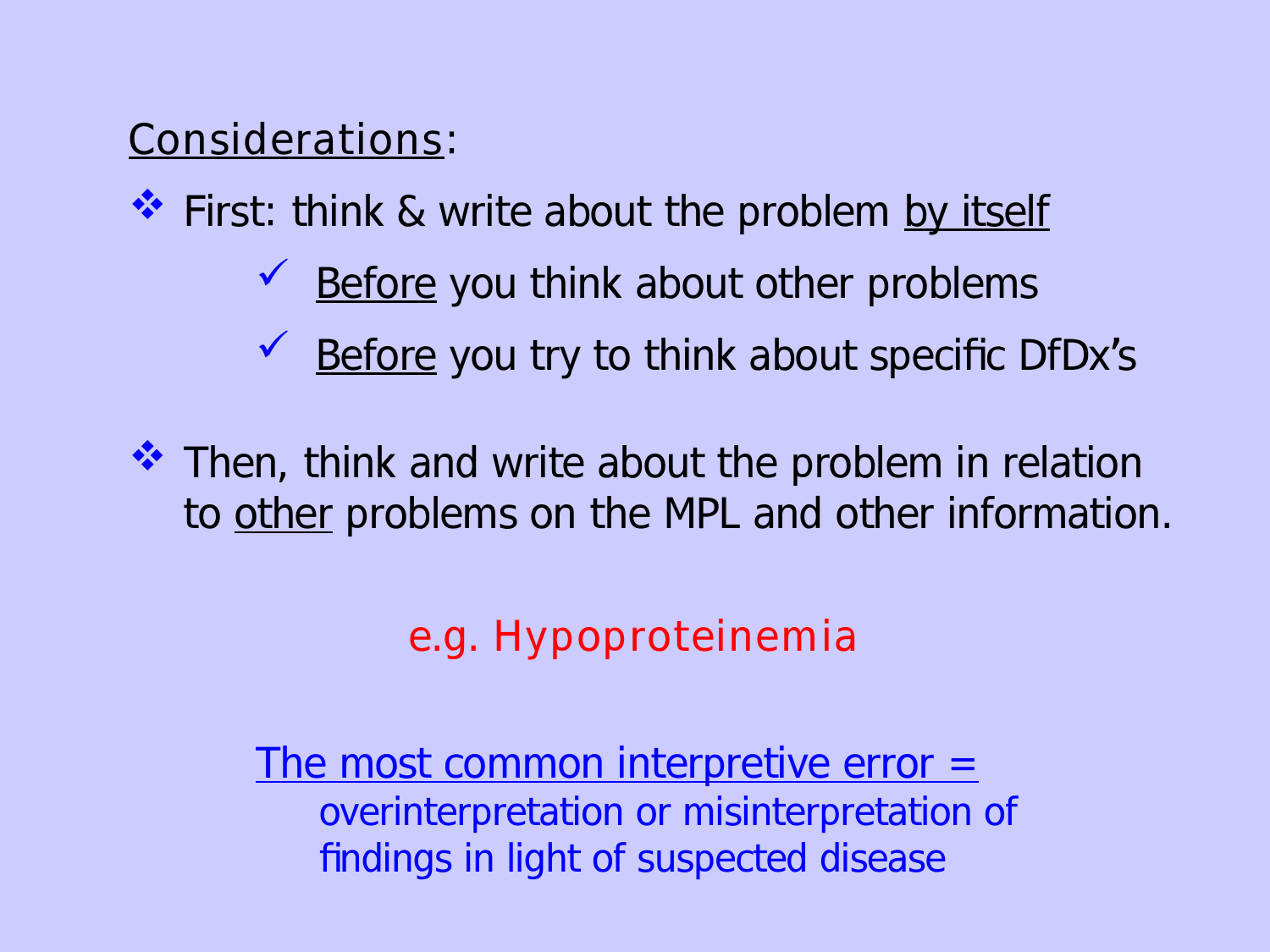

Considerations:
First: think & write about the problem by itself
 Before you think about other problems
 Before you try to think about specific DfDx’s

Then, think and write about the problem in relation to other problems on the MPL and other information.
e.g. Hypoproteinemia
The most common interpretive error = overinterpretation or misinterpretation of findings in light of suspected disease